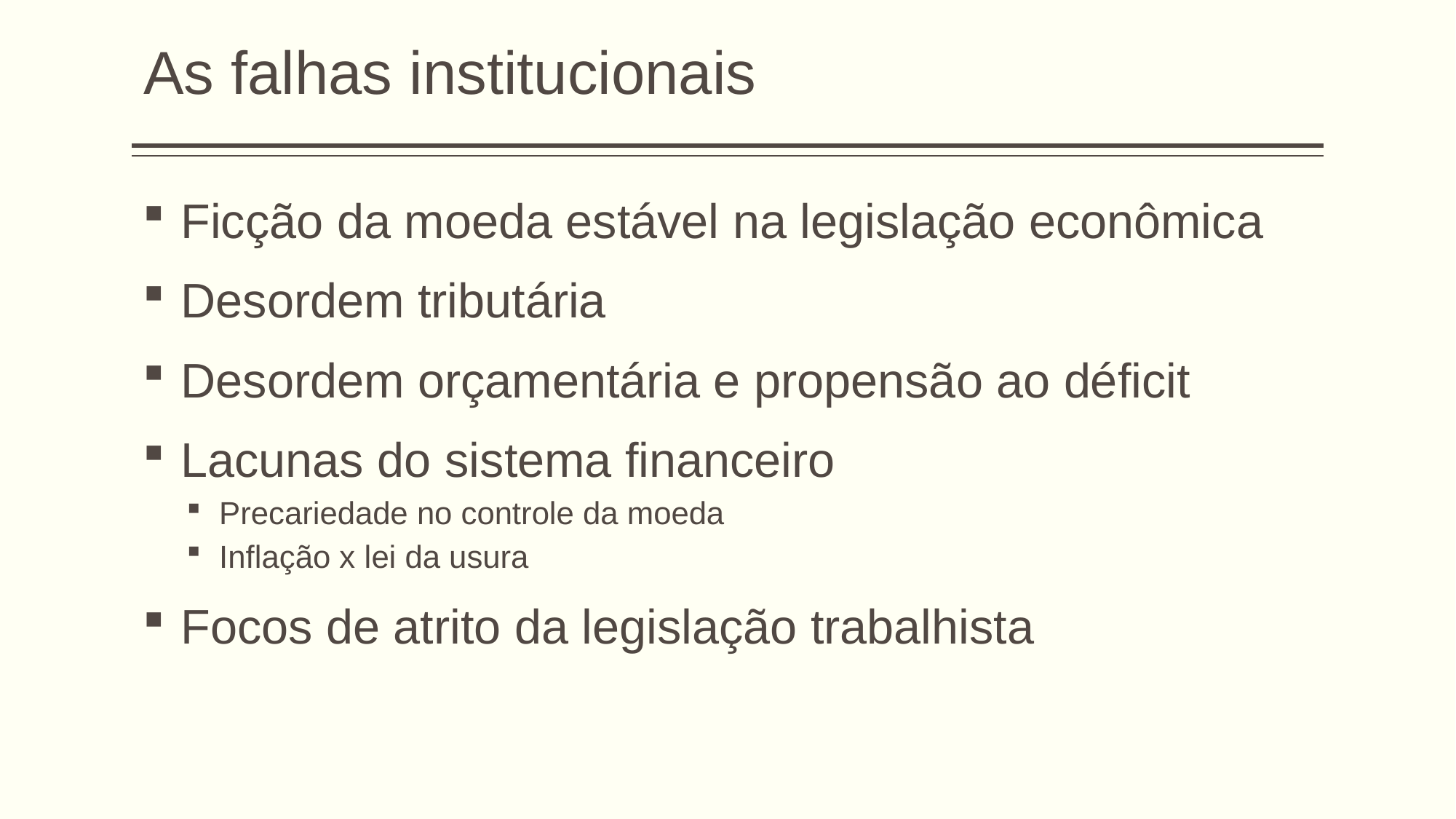

As falhas institucionais
Ficção da moeda estável na legislação econômica
Desordem tributária
Desordem orçamentária e propensão ao déficit
Lacunas do sistema financeiro
Precariedade no controle da moeda
Inflação x lei da usura
Focos de atrito da legislação trabalhista